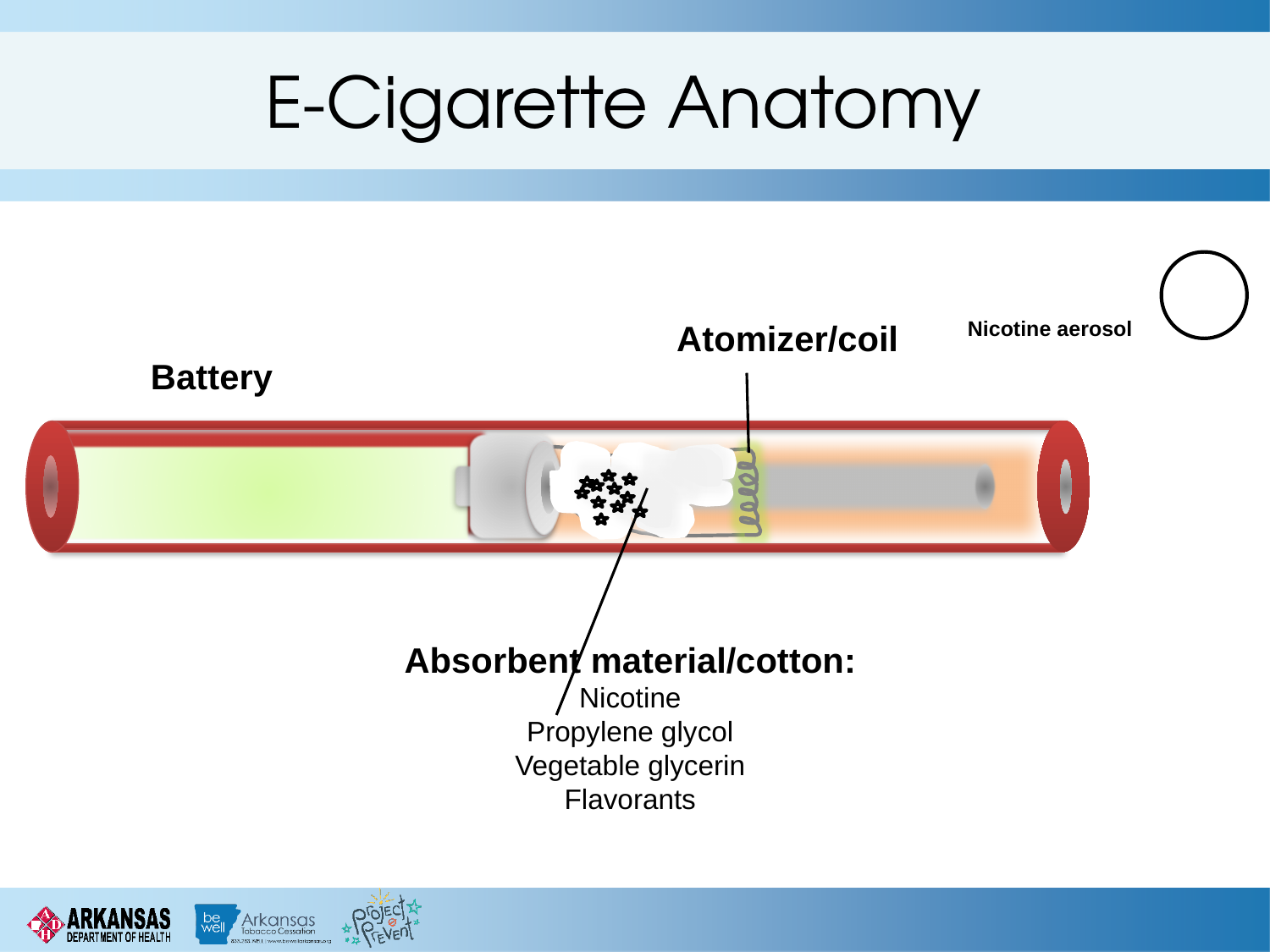

E-Cigarette Anatomy

Nicotine aerosol
Atomizer/coil
Battery

Absorbent material/cotton:
Nicotine
Propylene glycol
Vegetable glycerin
Flavorants